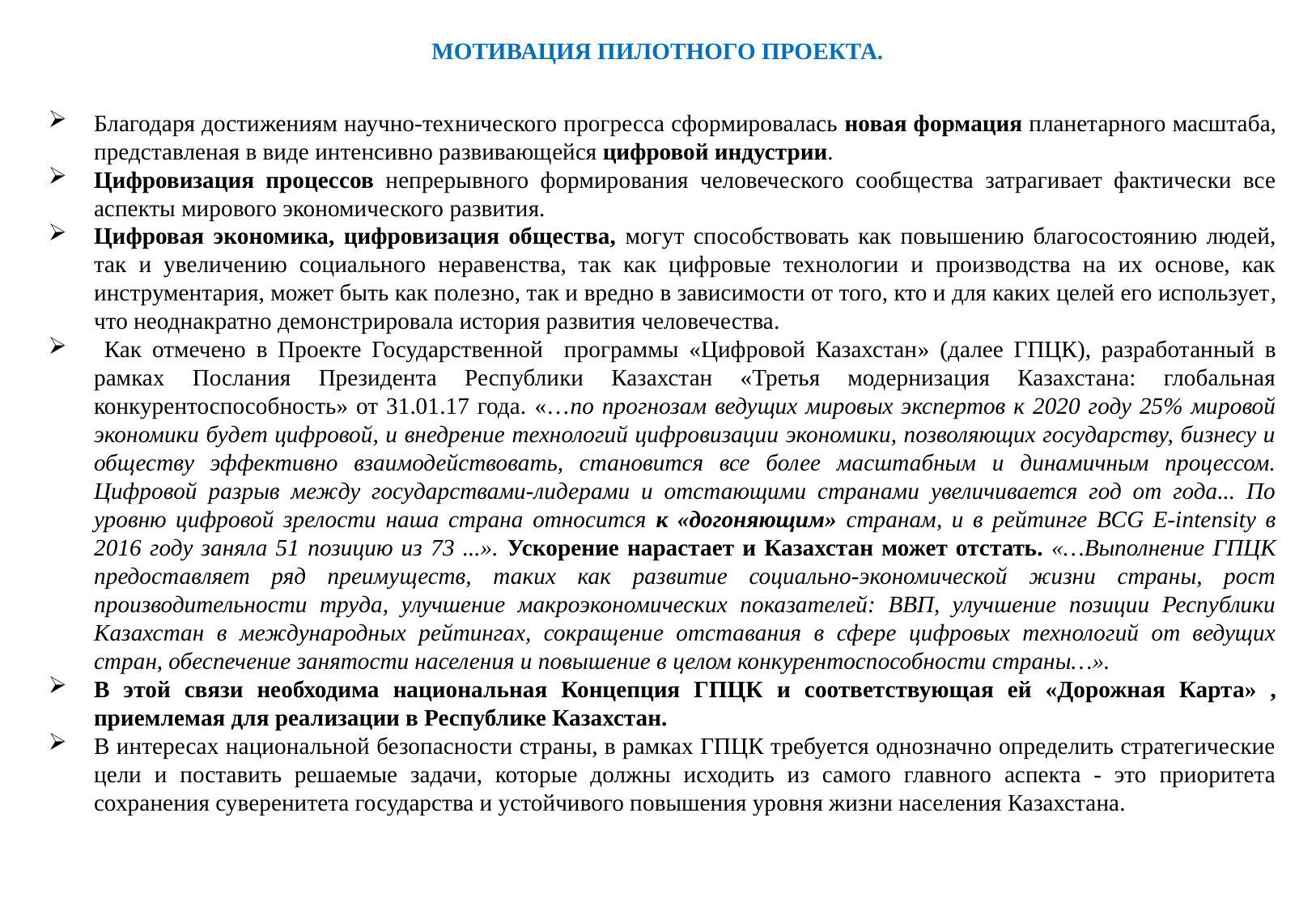

# МОТИВАЦИЯ ПИЛОТНОГО ПРОЕКТА.
Благодаря достижениям научно-технического прогресса сформировалась новая формация планетарного масштаба, представленая в виде интенсивно развивающейся цифровой индустрии.
Цифровизация процессов непрерывного формирования человеческого сообщества затрагивает фактически все аспекты мирового экономического развития.
Цифровая экономика, цифровизация общества, могут способствовать как повышению благосостоянию людей, так и увеличению социального неравенства, так как цифровые технологии и производства на их основе, как инструментария, может быть как полезно, так и вредно в зависимости от того, кто и для каких целей его использует, что неоднакратно демонстрировала история развития человечества.
 Как отмечено в Проекте Государственной  программы «Цифровой Казахстан» (далее ГПЦК), разработанный в рамках Послания Президента Республики Казахстан «Третья модернизация Казахстана: глобальная конкурентоспособность» от 31.01.17 года. «…по прогнозам ведущих мировых экспертов к 2020 году 25% мировой экономики будет цифровой, и внедрение технологий цифровизации экономики, позволяющих государству, бизнесу и обществу эффективно взаимодействовать, становится все более масштабным и динамичным процессом. Цифровой разрыв между государствами-лидерами и отстающими странами увеличивается год от года... По уровню цифровой зрелости наша страна относится к «догоняющим» странам, и в рейтинге BCG E-intensity в 2016 году заняла 51 позицию из 73 ...». Ускорение нарастает и Казахстан может отстать. «…Выполнение ГПЦК предоставляет ряд преимуществ, таких как развитие социально-экономической жизни страны, рост производительности труда, улучшение макроэкономических показателей: ВВП, улучшение позиции Республики Казахстан в международных рейтингах, сокращение отставания в сфере цифровых технологий от ведущих стран, обеспечение занятости населения и повышение в целом конкурентоспособности страны…».
В этой связи необходима национальная Концепция ГПЦК и соответствующая ей «Дорожная Карта» , приемлемая для реализации в Республике Казахстан.
В интересах национальной безопасности страны, в рамках ГПЦК требуется однозначно определить стратегические цели и поставить решаемые задачи, которые должны исходить из самого главного аспекта - это приоритета сохранения суверенитета государства и устойчивого повышения уровня жизни населения Казахстана.